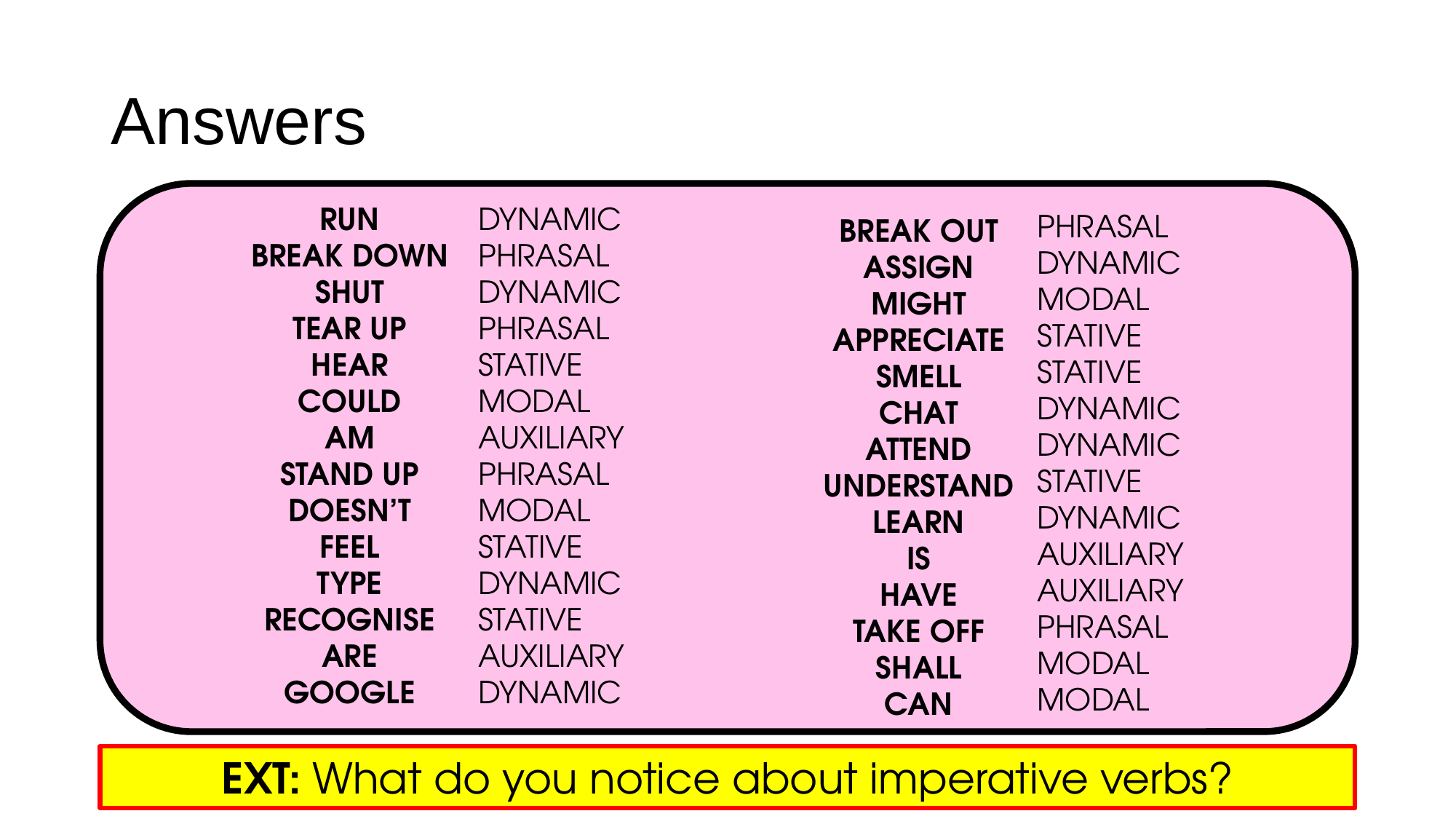

# Answers

RUN
BREAK DOWN
SHUT
TEAR UP
HEAR
COULD
AM
STAND UP
DOESN’T
FEEL
TYPE
RECOGNISE
ARE
GOOGLE
DYNAMIC
PHRASAL
DYNAMIC
PHRASAL
STATIVE
MODAL
AUXILIARY
PHRASAL
MODAL
STATIVE
DYNAMIC
STATIVE
AUXILIARY
DYNAMIC
PHRASAL
DYNAMIC
MODAL
STATIVE
STATIVE
DYNAMIC
DYNAMIC
STATIVE
DYNAMIC
AUXILIARY
AUXILIARY
PHRASAL
MODAL
MODAL

BREAK OUT
ASSIGN
MIGHT
APPRECIATE
SMELL
CHAT
ATTEND
UNDERSTAND
LEARN
IS
HAVE
TAKE OFF
SHALL
CAN
EXT: What do you notice about imperative verbs?